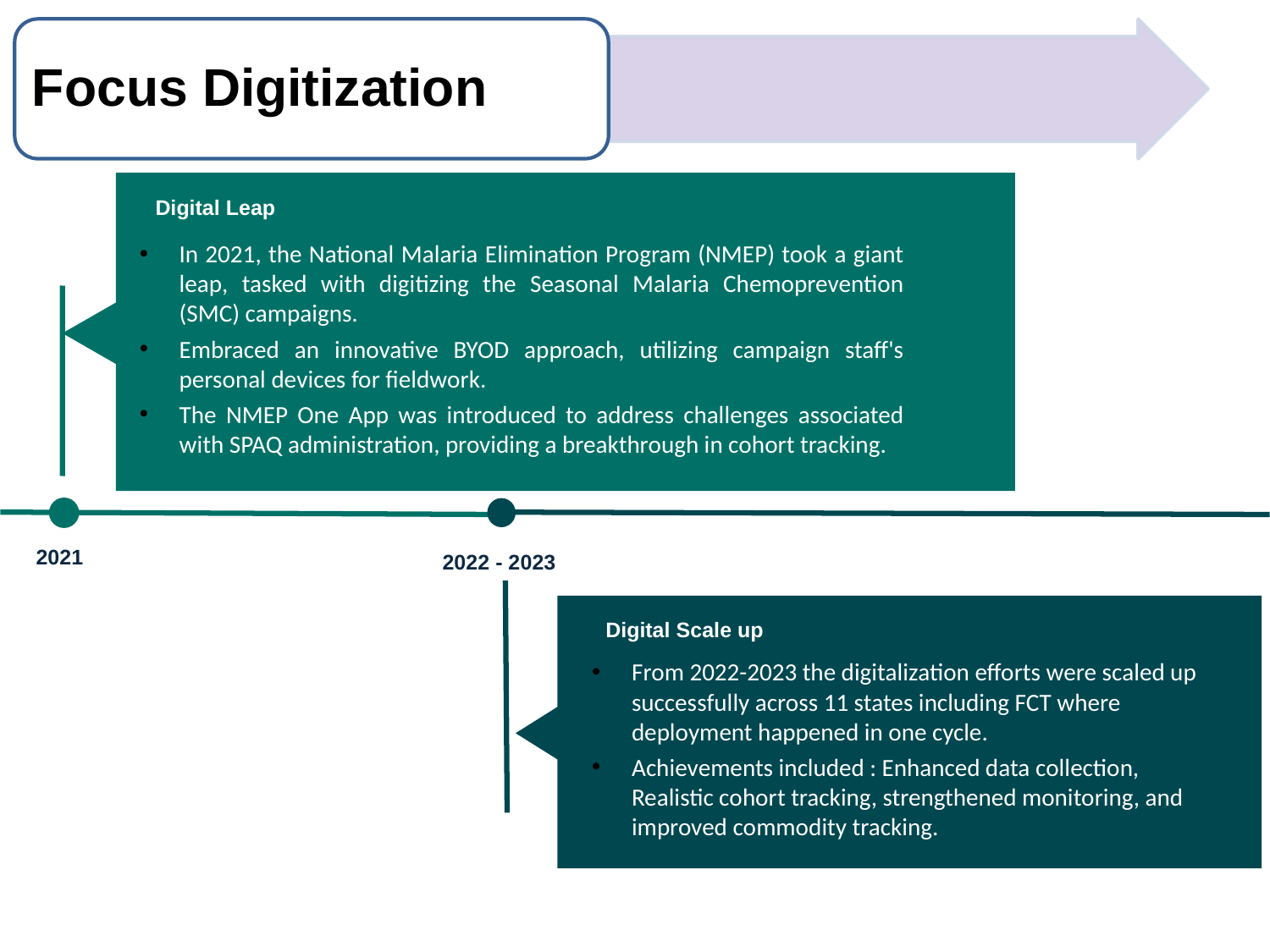

Focus Digitization

Digital Leap
In 2021, the National Malaria Elimination Program (NMEP) took a giant leap, tasked with digitizing the Seasonal Malaria Chemoprevention (SMC) campaigns.
Embraced an innovative BYOD approach, utilizing campaign staff's personal devices for fieldwork.
The NMEP One App was introduced to address challenges associated with SPAQ administration, providing a breakthrough in cohort tracking.

2021
2022 - 2023

Digital Scale up
From 2022-2023 the digitalization efforts were scaled up successfully across 11 states including FCT where deployment happened in one cycle.
Achievements included : Enhanced data collection, Realistic cohort tracking, strengthened monitoring, and improved commodity tracking.